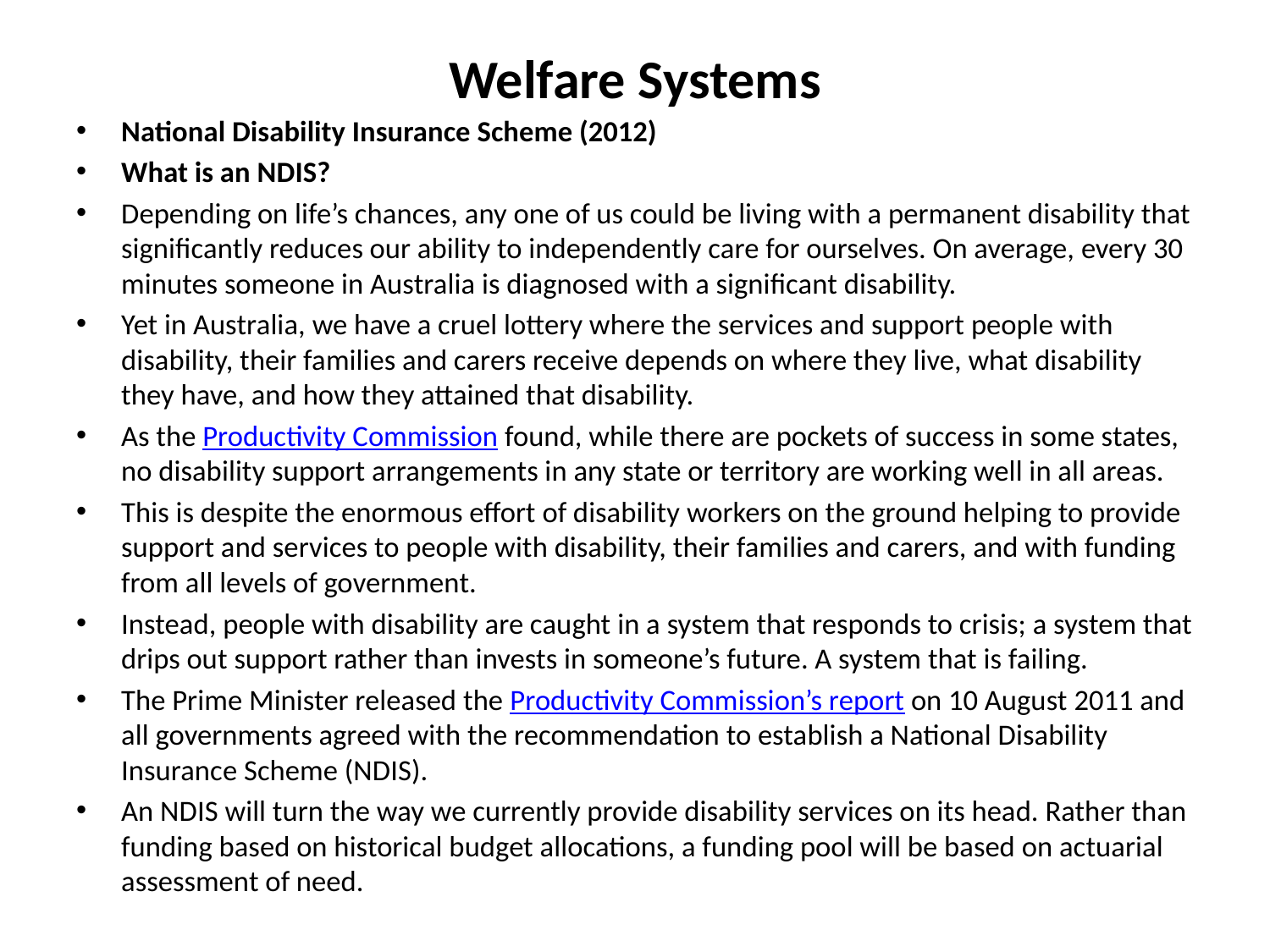

# Welfare Systems
National Disability Insurance Scheme (2012)
What is an NDIS?
Depending on life’s chances, any one of us could be living with a permanent disability that significantly reduces our ability to independently care for ourselves. On average, every 30 minutes someone in Australia is diagnosed with a significant disability.
Yet in Australia, we have a cruel lottery where the services and support people with disability, their families and carers receive depends on where they live, what disability they have, and how they attained that disability.
As the Productivity Commission found, while there are pockets of success in some states, no disability support arrangements in any state or territory are working well in all areas.
This is despite the enormous effort of disability workers on the ground helping to provide support and services to people with disability, their families and carers, and with funding from all levels of government.
Instead, people with disability are caught in a system that responds to crisis; a system that drips out support rather than invests in someone’s future. A system that is failing.
The Prime Minister released the Productivity Commission’s report on 10 August 2011 and all governments agreed with the recommendation to establish a National Disability Insurance Scheme (NDIS).
An NDIS will turn the way we currently provide disability services on its head. Rather than funding based on historical budget allocations, a funding pool will be based on actuarial assessment of need.